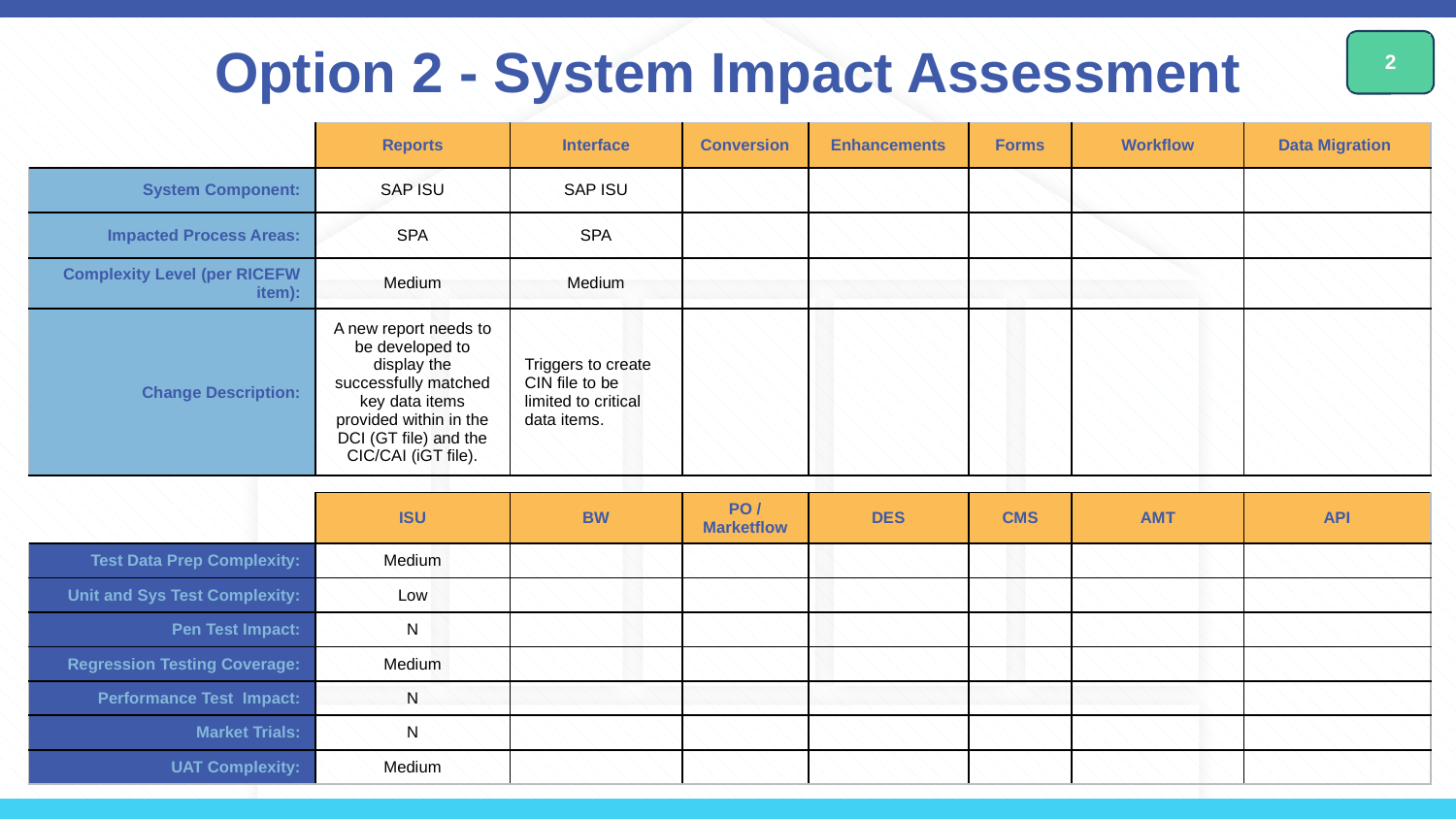

# Option 2 - System Impact Assessment

2
|  | Reports | Interface | Conversion | Enhancements | Forms | Workflow | Data Migration |
| --- | --- | --- | --- | --- | --- | --- | --- |
| System Component: | SAP ISU | SAP ISU |  |  |  |  |  |
| Impacted Process Areas: | SPA | SPA |  |  |  |  |  |
| Complexity Level (per RICEFW item): | Medium | Medium |  |  |  |  |  |
| Change Description: | A new report needs to be developed to display the successfully matched key data items provided within in the DCI (GT file) and the CIC/CAI (iGT file). | Triggers to create CIN file to be limited to critical data items. |  |  |  |  |  |
|  |  |  |  |  |  |  |  |
|  | ISU | BW | PO / Marketflow | DES | CMS | AMT | API |
| Test Data Prep Complexity: | Medium |  |  |  |  |  |  |
| Unit and Sys Test Complexity: | Low |  |  |  |  |  |  |
| Pen Test Impact: | N |  |  |  |  |  |  |
| Regression Testing Coverage: | Medium |  |  |  |  |  |  |
| Performance Test Impact: | N |  |  |  |  |  |  |
| Market Trials: | N |  |  |  |  |  |  |
| UAT Complexity: | Medium |  |  |  |  |  |  |